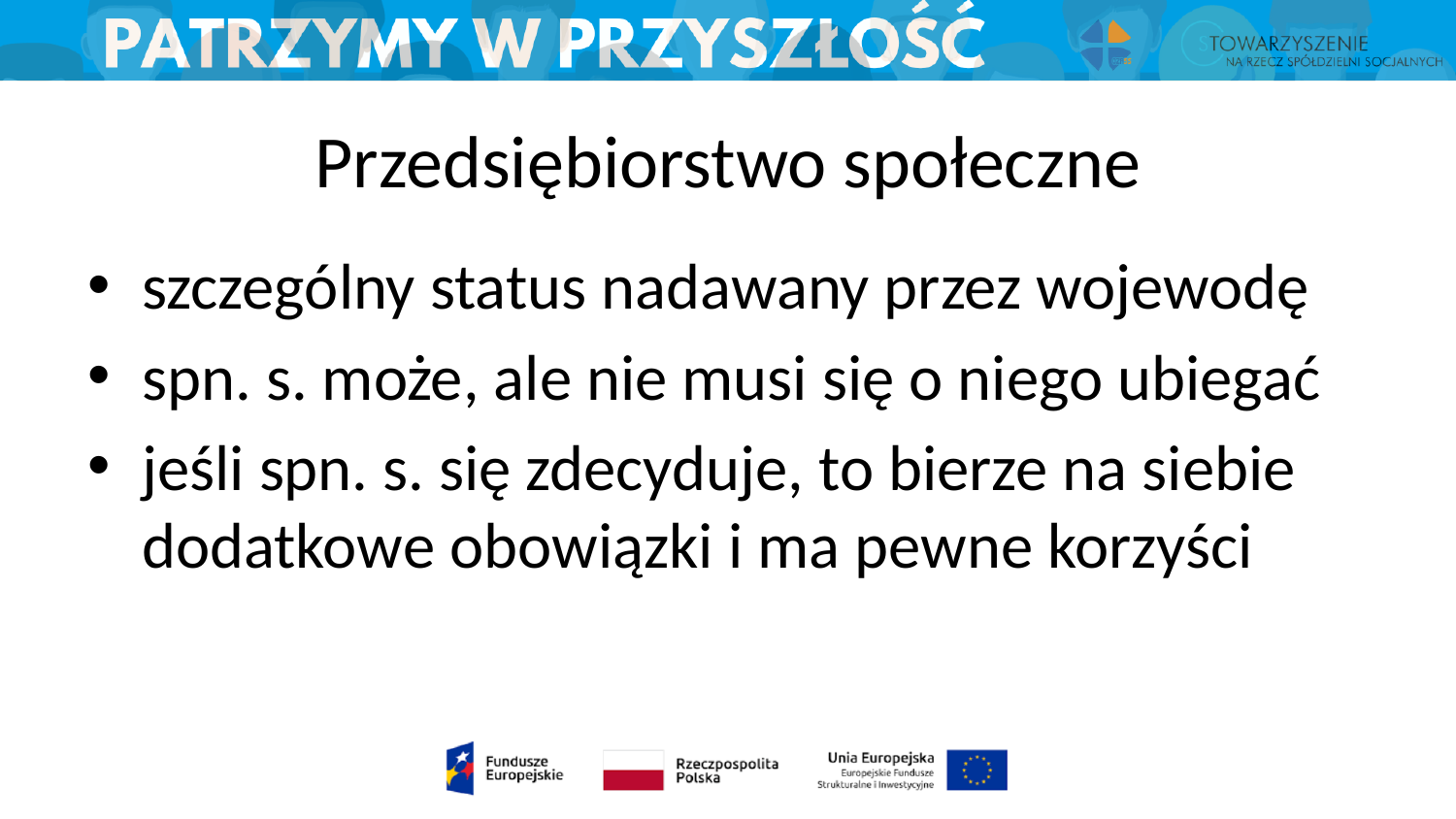

# Przedsiębiorstwo społeczne
szczególny status nadawany przez wojewodę
spn. s. może, ale nie musi się o niego ubiegać
jeśli spn. s. się zdecyduje, to bierze na siebie dodatkowe obowiązki i ma pewne korzyści